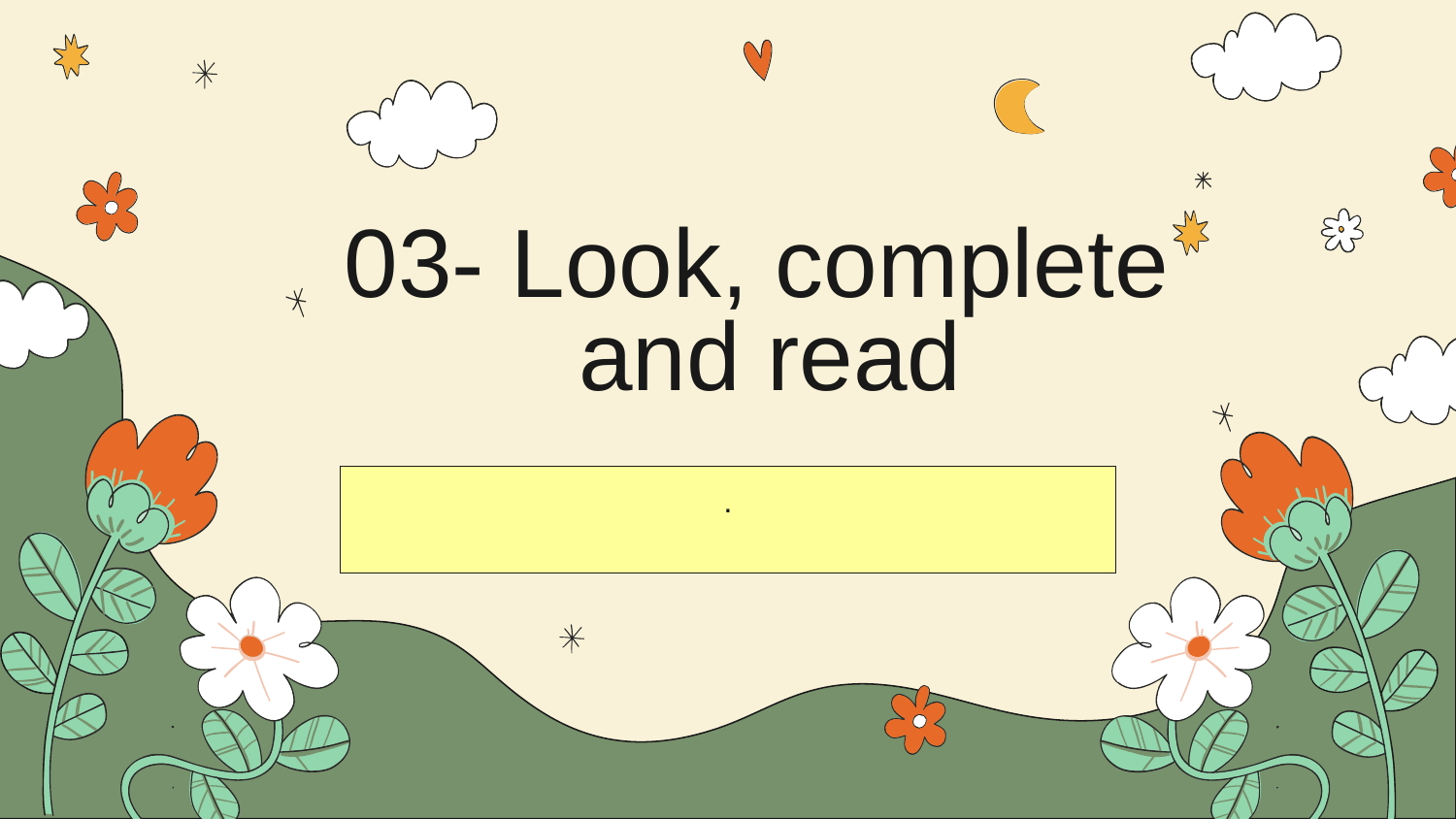

# 03- Look, complete and read

.